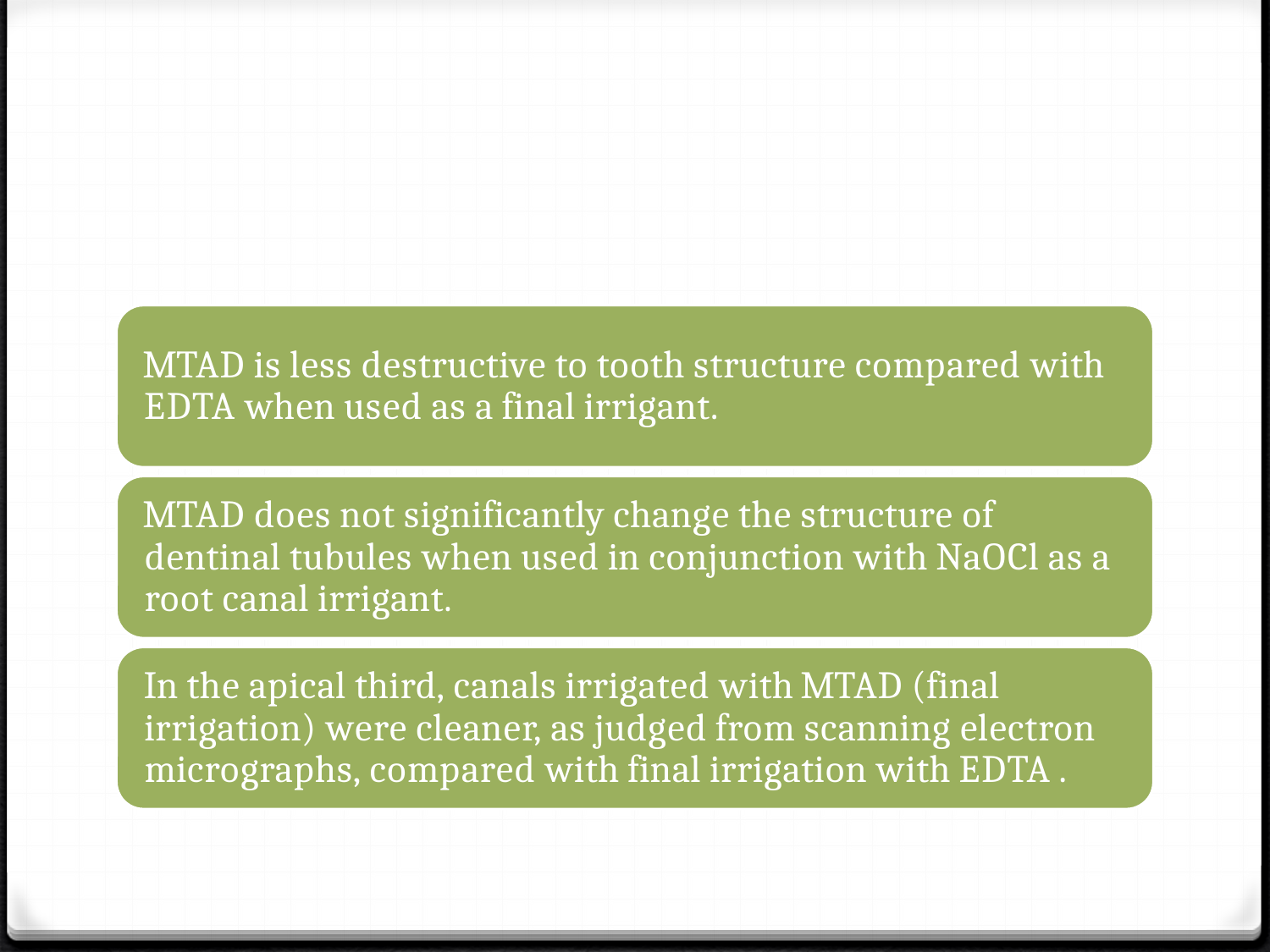

#
MTAD is less destructive to tooth structure compared with EDTA when used as a final irrigant.
MTAD does not significantly change the structure of dentinal tubules when used in conjunction with NaOCl as a root canal irrigant.
In the apical third, canals irrigated with MTAD (final irrigation) were cleaner, as judged from scanning electron micrographs, compared with final irrigation with EDTA .